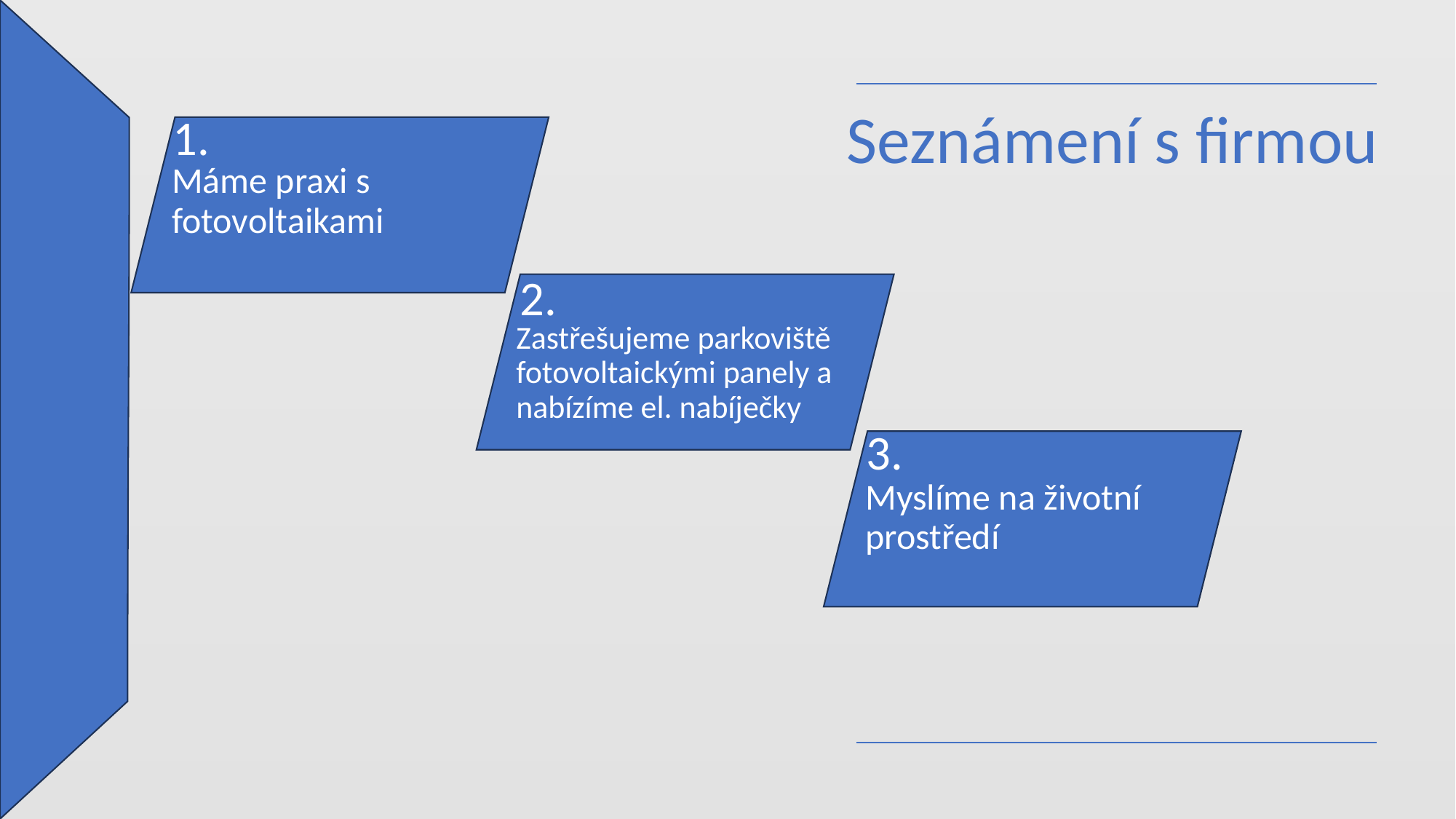

Seznámení s firmou
1.

Máme praxi s fotovoltaikami
2.

Zastřešujeme parkoviště fotovoltaickými panely a nabízíme el. nabíječky
3.

Myslíme na životní prostředí